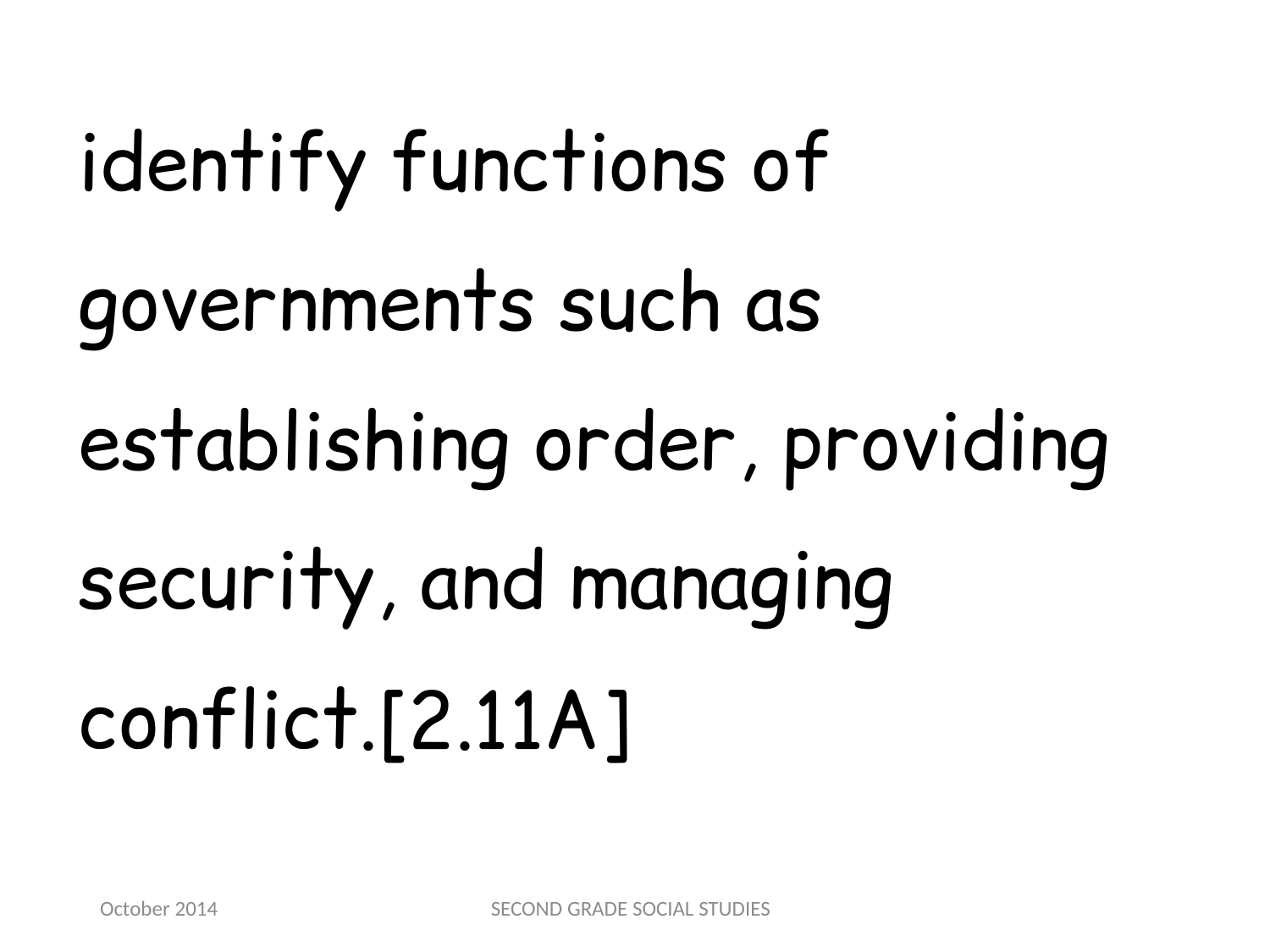

identify functions of governments such as establishing order, providing security, and managing conflict.[2.11A]
October 2014
SECOND GRADE SOCIAL STUDIES